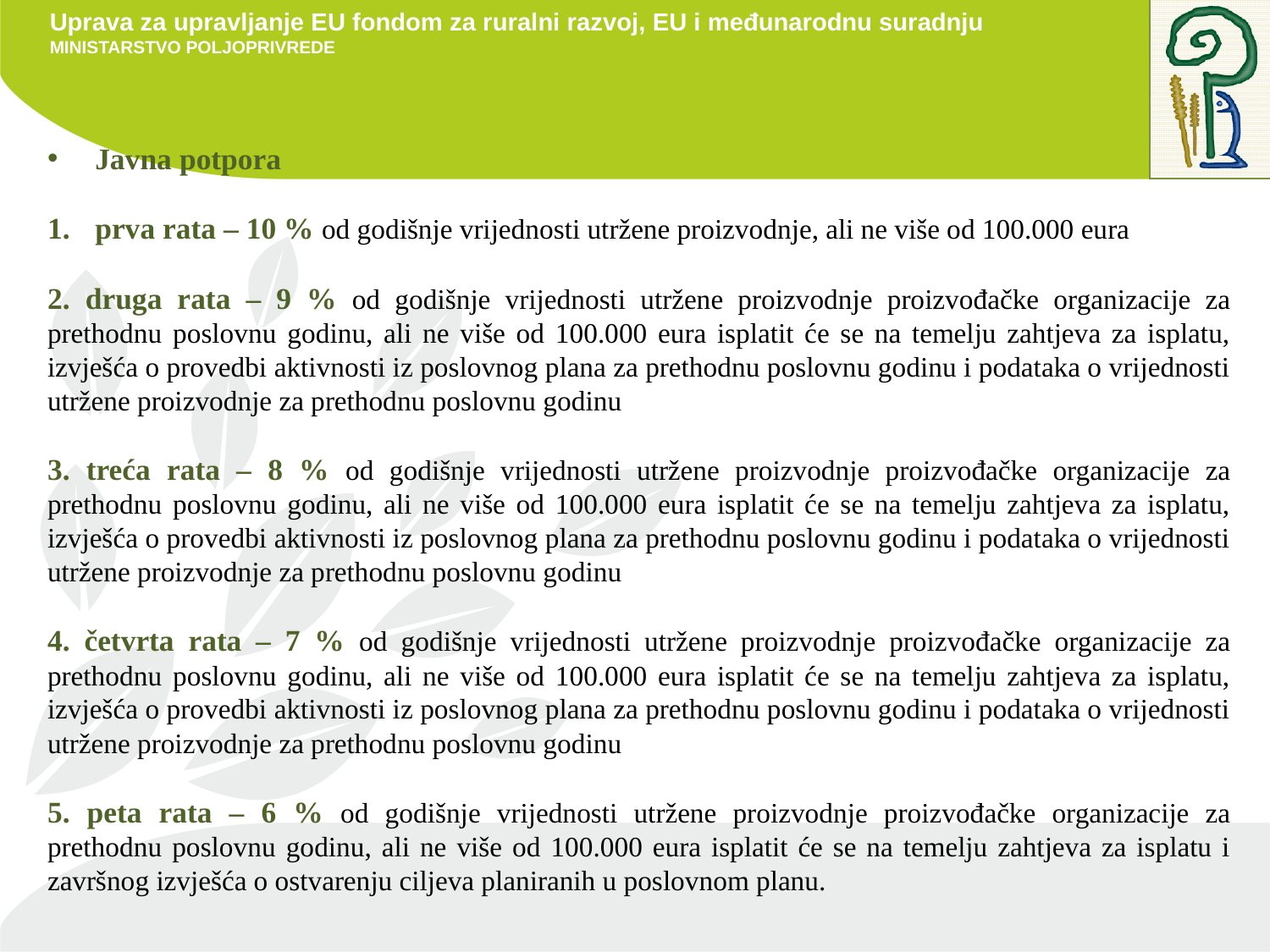

Javna potpora

prva rata – 10 % od godišnje vrijednosti utržene proizvodnje, ali ne više od 100.000 eura

2. druga rata – 9 % od godišnje vrijednosti utržene proizvodnje proizvođačke organizacije za prethodnu poslovnu godinu, ali ne više od 100.000 eura isplatit će se na temelju zahtjeva za isplatu, izvješća o provedbi aktivnosti iz poslovnog plana za prethodnu poslovnu godinu i podataka o vrijednosti utržene proizvodnje za prethodnu poslovnu godinu

3. treća rata – 8 % od godišnje vrijednosti utržene proizvodnje proizvođačke organizacije za prethodnu poslovnu godinu, ali ne više od 100.000 eura isplatit će se na temelju zahtjeva za isplatu, izvješća o provedbi aktivnosti iz poslovnog plana za prethodnu poslovnu godinu i podataka o vrijednosti utržene proizvodnje za prethodnu poslovnu godinu

4. četvrta rata – 7 % od godišnje vrijednosti utržene proizvodnje proizvođačke organizacije za prethodnu poslovnu godinu, ali ne više od 100.000 eura isplatit će se na temelju zahtjeva za isplatu, izvješća o provedbi aktivnosti iz poslovnog plana za prethodnu poslovnu godinu i podataka o vrijednosti utržene proizvodnje za prethodnu poslovnu godinu

5. peta rata – 6 % od godišnje vrijednosti utržene proizvodnje proizvođačke organizacije za prethodnu poslovnu godinu, ali ne više od 100.000 eura isplatit će se na temelju zahtjeva za isplatu i završnog izvješća o ostvarenju ciljeva planiranih u poslovnom planu.